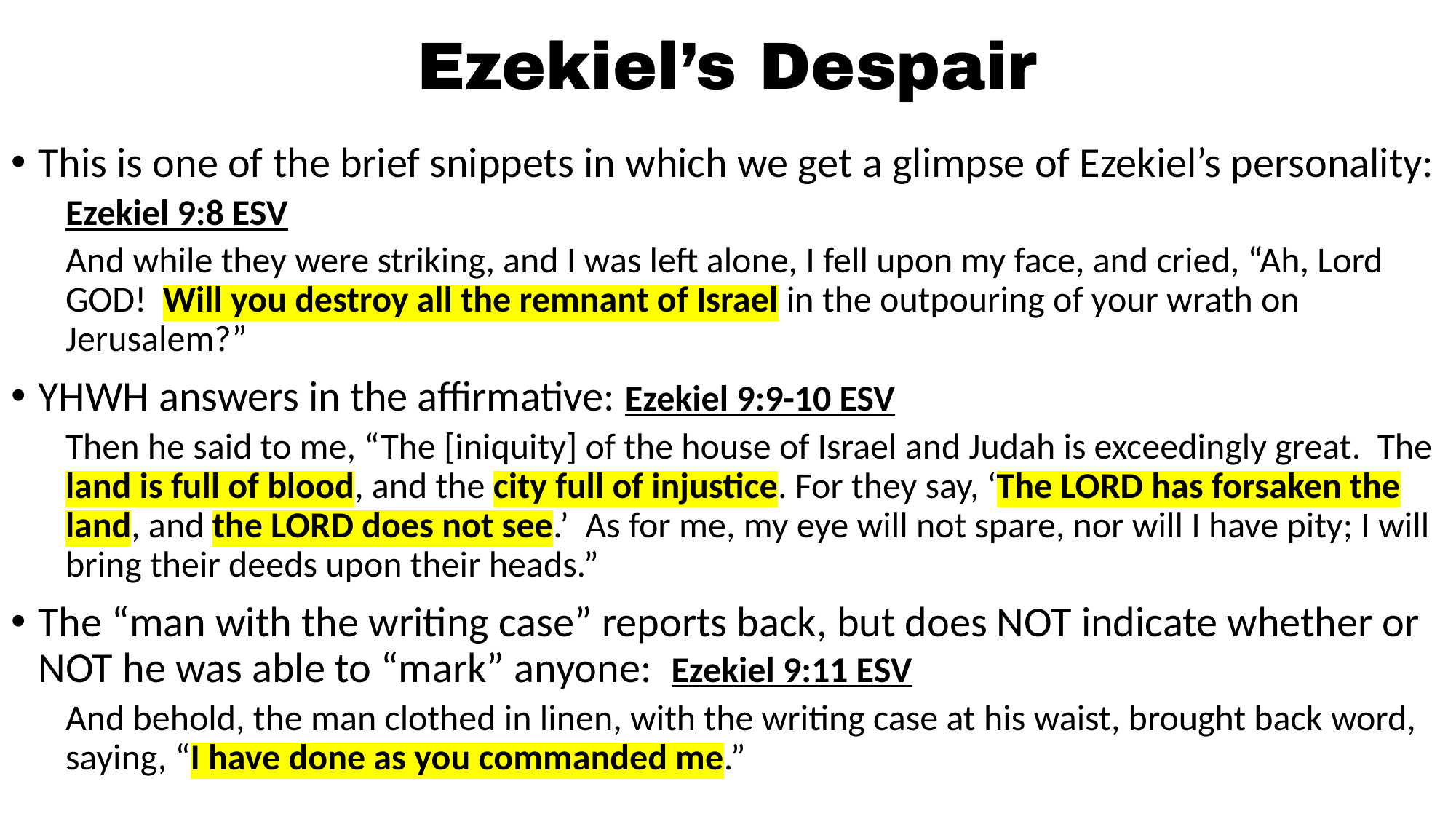

# Ezekiel’s Despair
This is one of the brief snippets in which we get a glimpse of Ezekiel’s personality:
Ezekiel 9:8 ESV
And while they were striking, and I was left alone, I fell upon my face, and cried, “Ah, Lord GOD!  Will you destroy all the remnant of Israel in the outpouring of your wrath on Jerusalem?”
YHWH answers in the affirmative: Ezekiel 9:9-10 ESV
Then he said to me, “The [iniquity] of the house of Israel and Judah is exceedingly great.  The land is full of blood, and the city full of injustice. For they say, ‘The LORD has forsaken the land, and the LORD does not see.’  As for me, my eye will not spare, nor will I have pity; I will bring their deeds upon their heads.”
The “man with the writing case” reports back, but does NOT indicate whether or NOT he was able to “mark” anyone:  Ezekiel 9:11 ESV
And behold, the man clothed in linen, with the writing case at his waist, brought back word, saying, “I have done as you commanded me.”